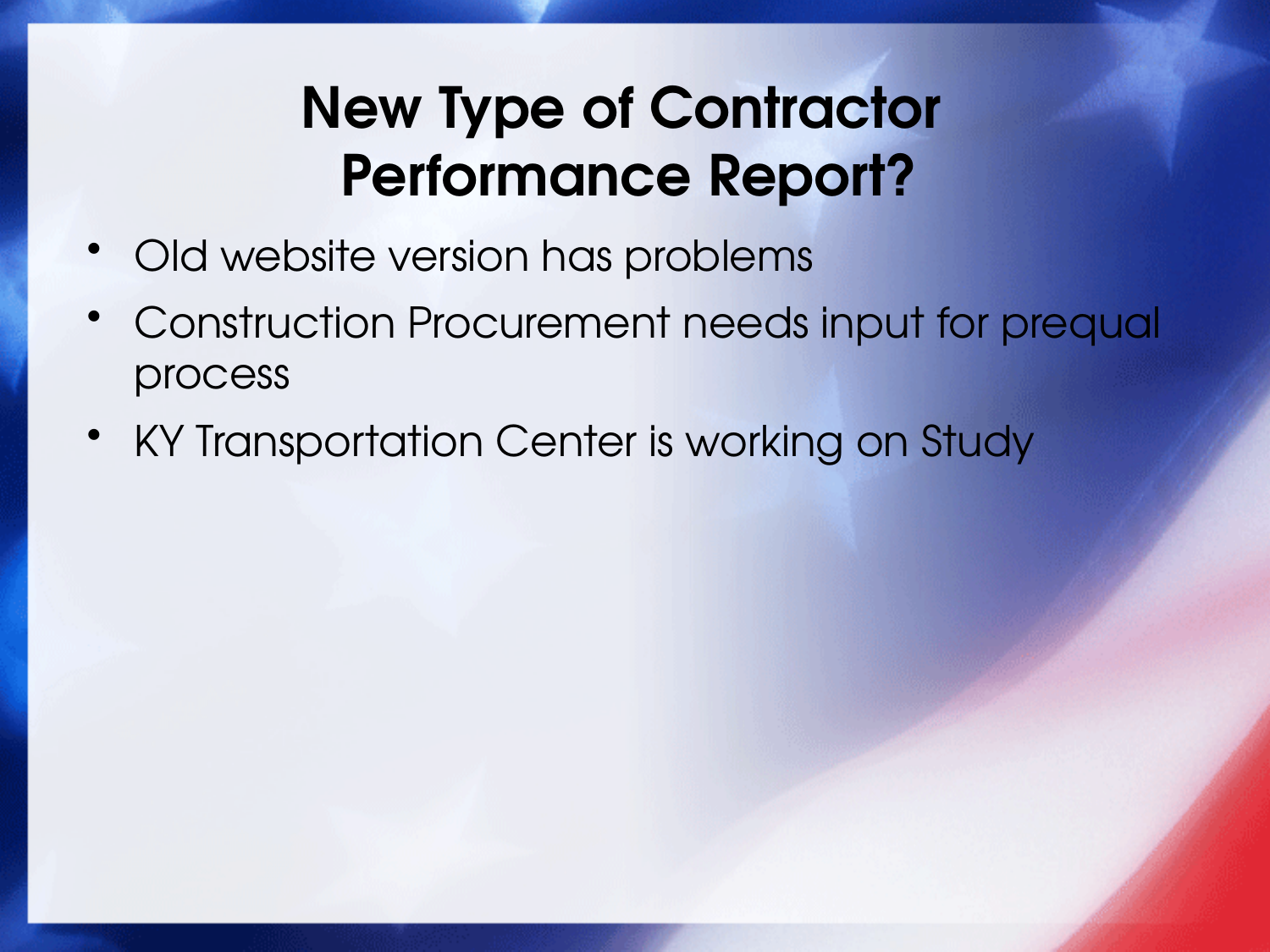

# New Type of Contractor Performance Report?
Old website version has problems
Construction Procurement needs input for prequal process
KY Transportation Center is working on Study